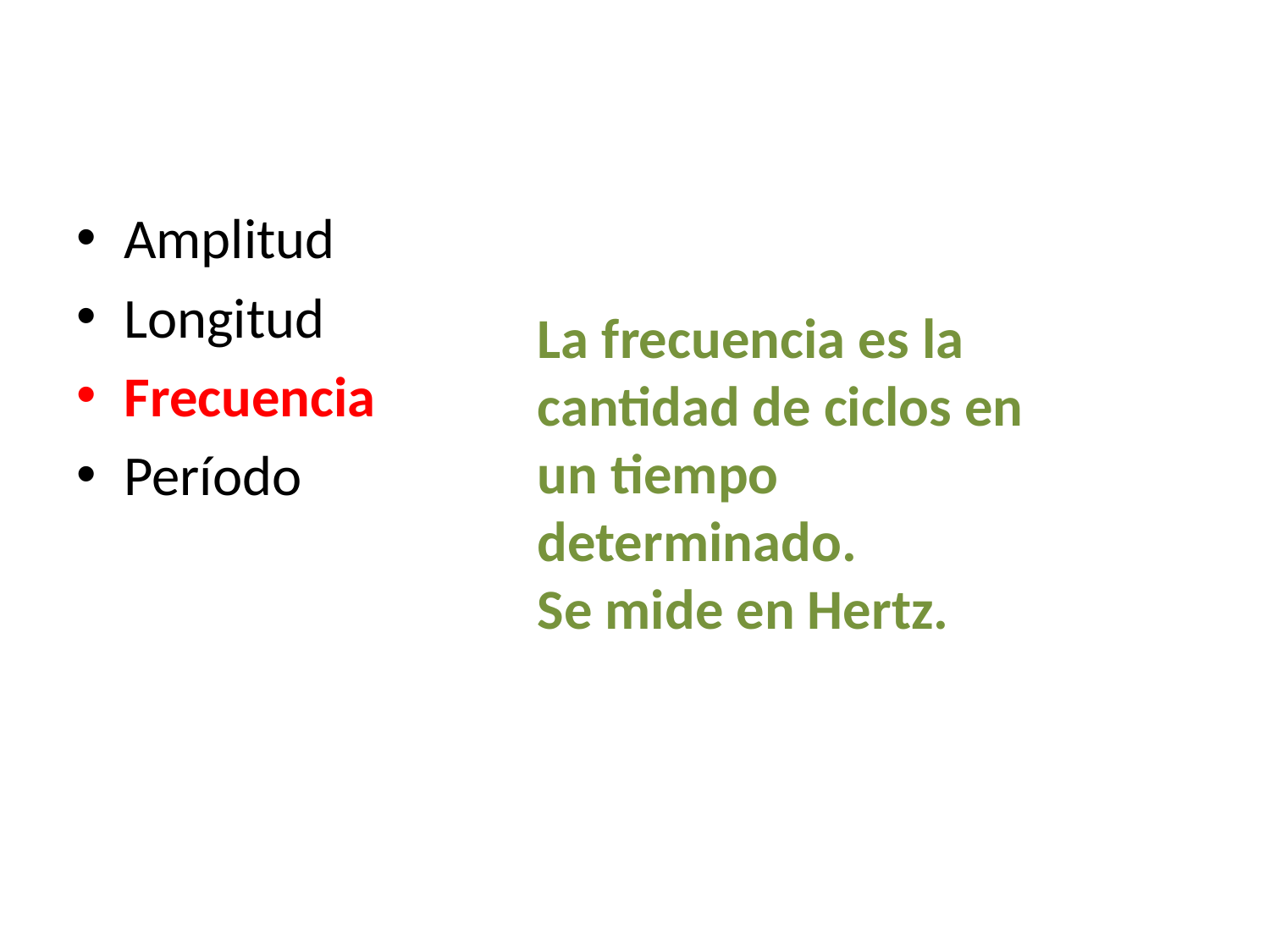

Amplitud
Longitud
Frecuencia
Período
La frecuencia es la cantidad de ciclos en un tiempo determinado.
Se mide en Hertz.